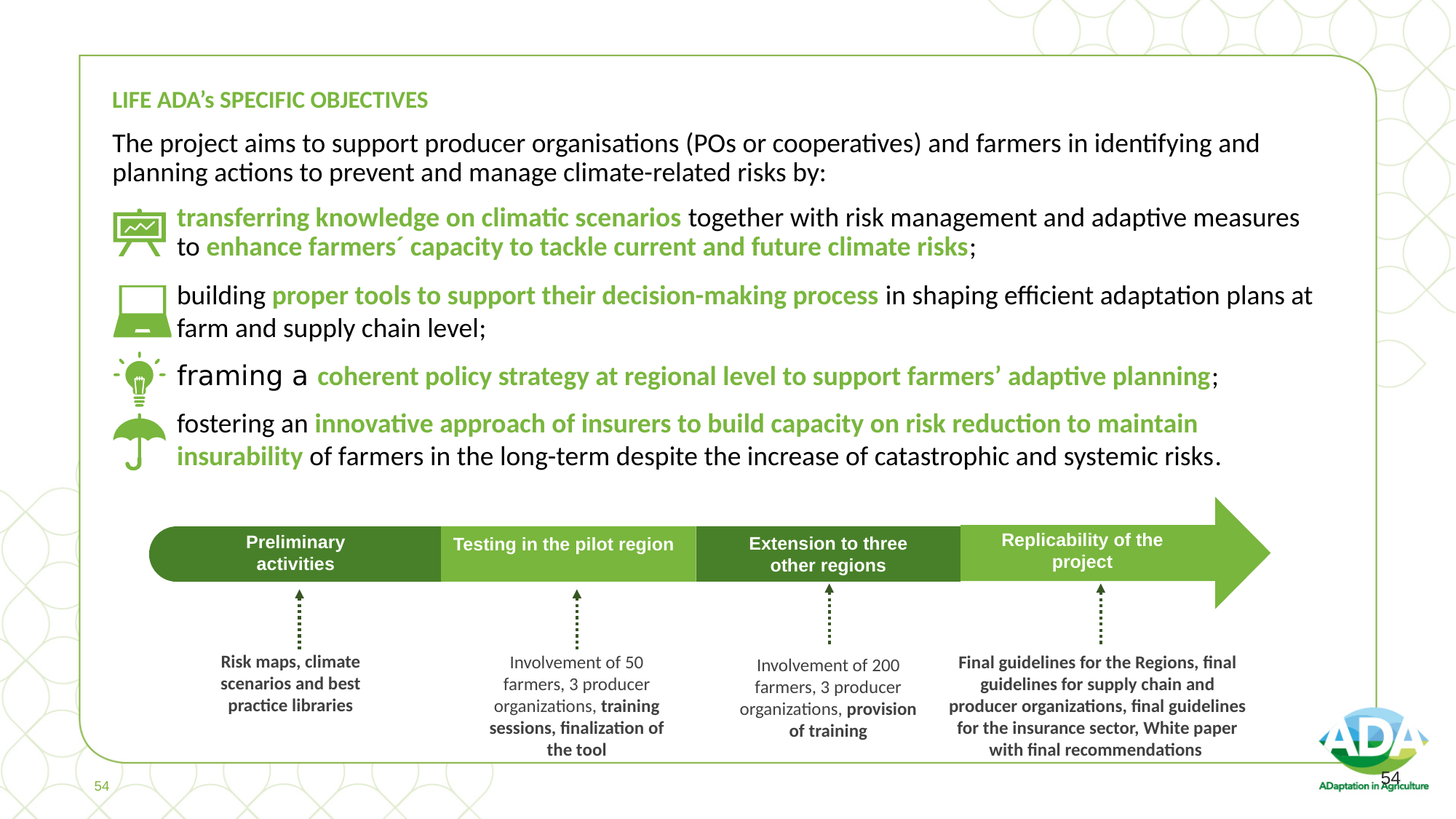

LIFE ADA’s SPECIFIC OBJECTIVES
The project aims to support producer organisations (POs or cooperatives) and farmers in identifying and planning actions to prevent and manage climate-related risks by:
transferring knowledge on climatic scenarios together with risk management and adaptive measures to enhance farmers´ capacity to tackle current and future climate risks;
building proper tools to support their decision-making process in shaping efficient adaptation plans at farm and supply chain level;
framing a coherent policy strategy at regional level to support farmers’ adaptive planning;
fostering an innovative approach of insurers to build capacity on risk reduction to maintain insurability of farmers in the long-term despite the increase of catastrophic and systemic risks.

Replicability of the project
Preliminary activities
Extension to three other regions

Testing in the pilot region
 Text  Here
Easy to change colors.
Risk maps, climate scenarios and best practice libraries
Involvement of 50 farmers, 3 producer organizations, training sessions, finalization of the tool
Final guidelines for the Regions, final guidelines for supply chain and producer organizations, final guidelines for the insurance sector, White paper with final recommendations
Involvement of 200 farmers, 3 producer organizations, provision of training